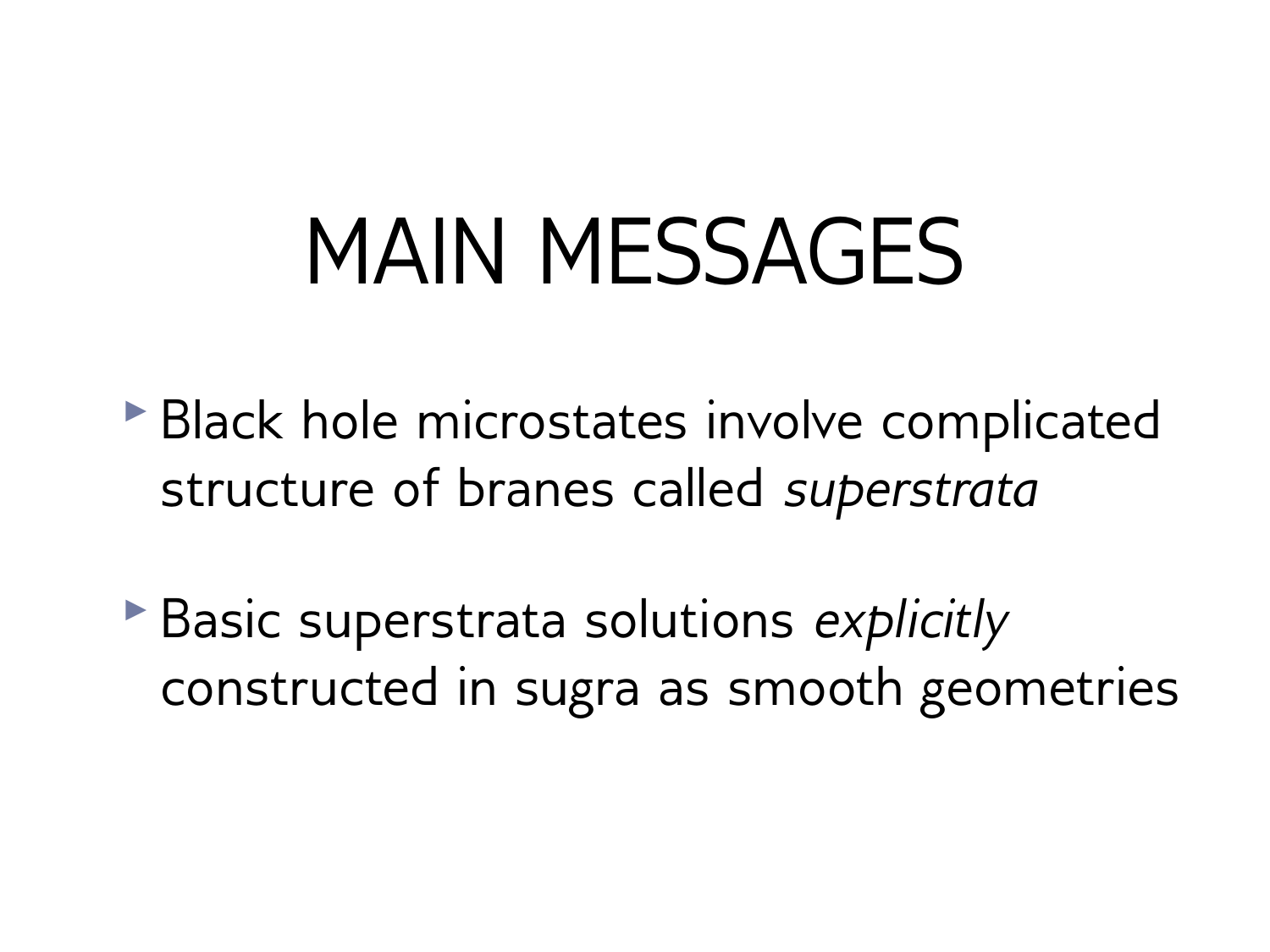

MAIN MESSAGES
Black hole microstates involve complicated structure of branes called superstrata
Basic superstrata solutions explicitly constructed in sugra as smooth geometries